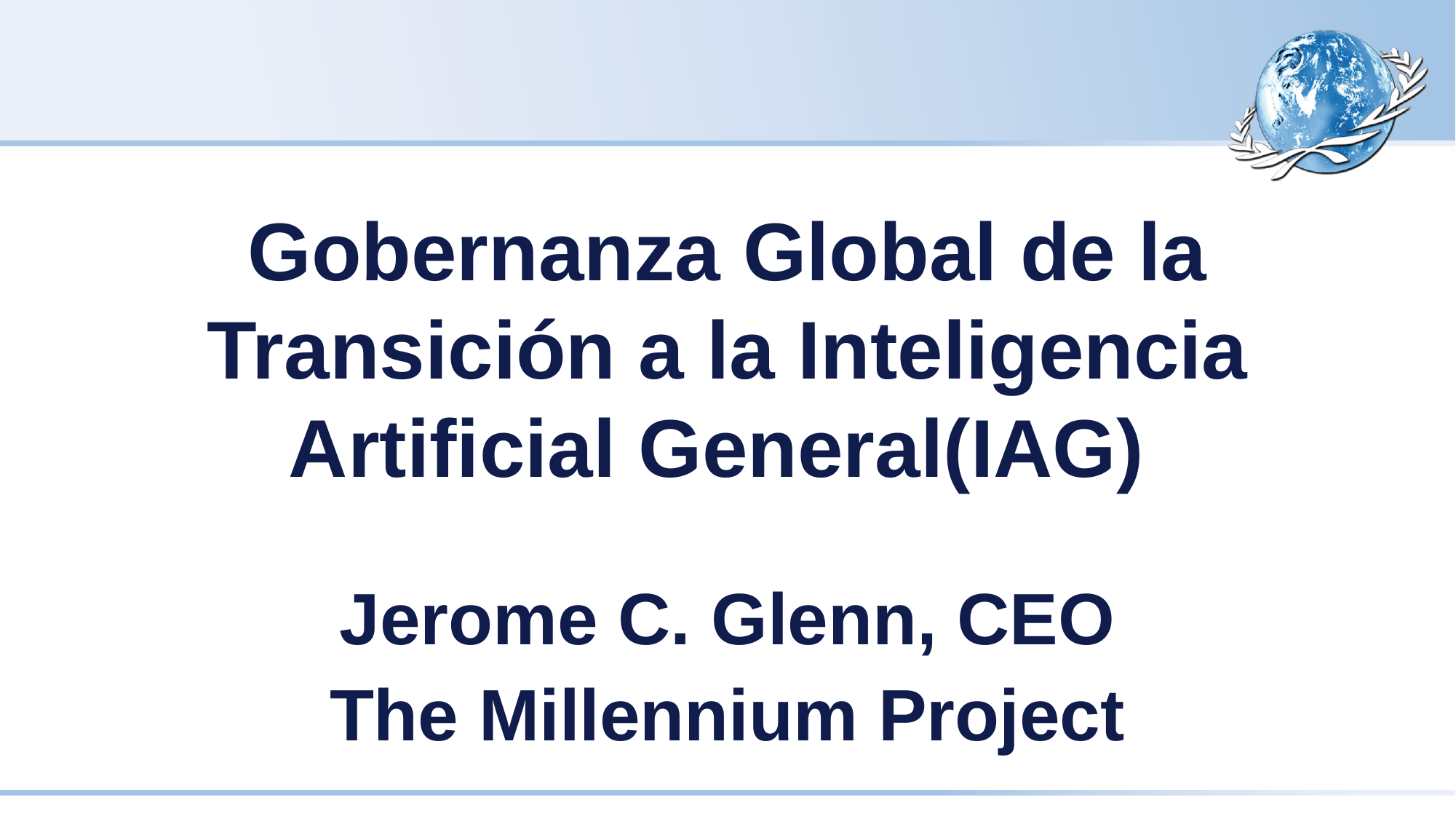

#
Gobernanza Global de la Transición a la Inteligencia Artificial General(IAG)

Jerome C. Glenn, CEO
The Millennium Project